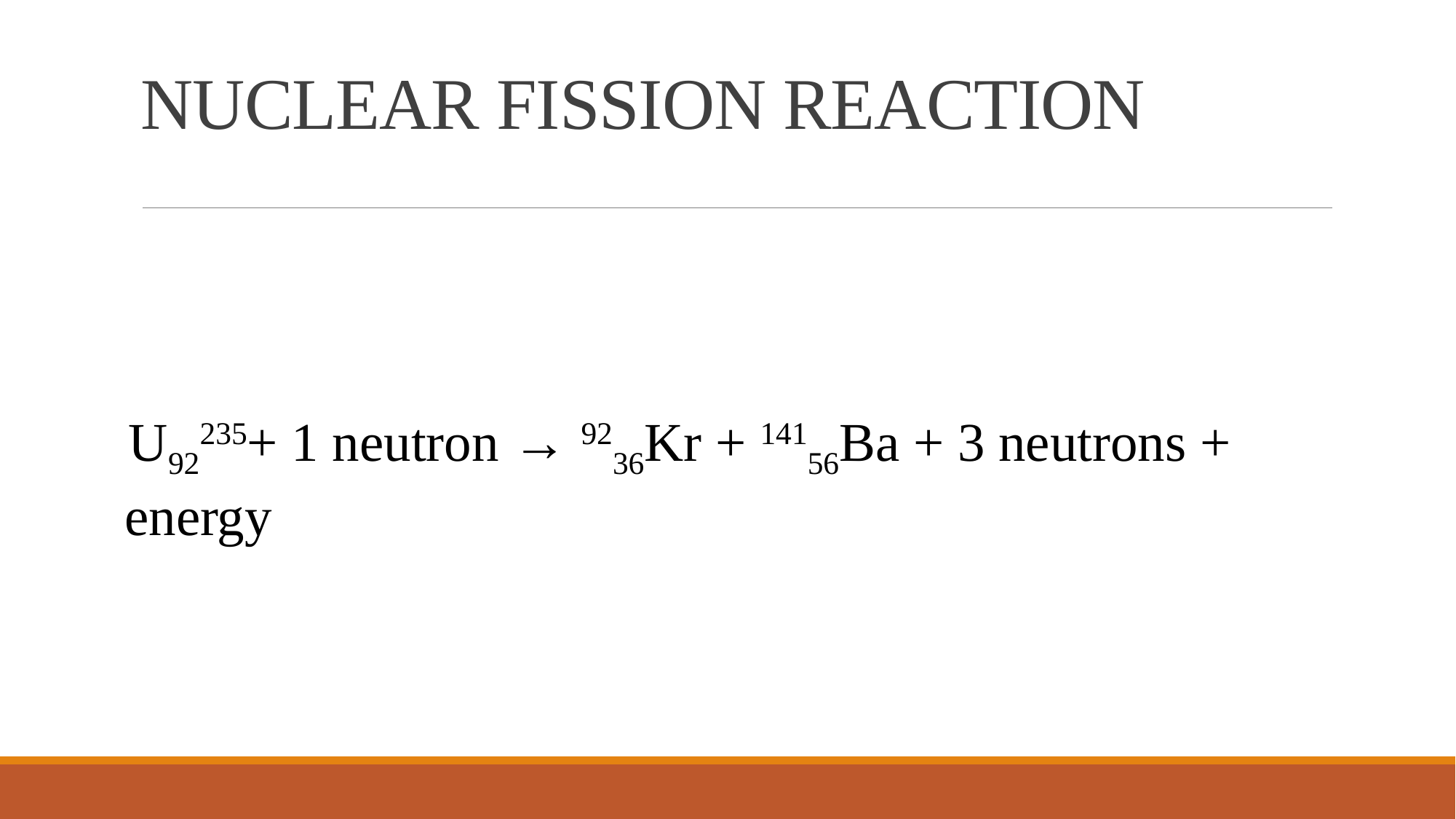

# NUCLEAR FISSION REACTION

 U92235+ 1 neutron → 9236Kr + 14156Ba + 3 neutrons + energy